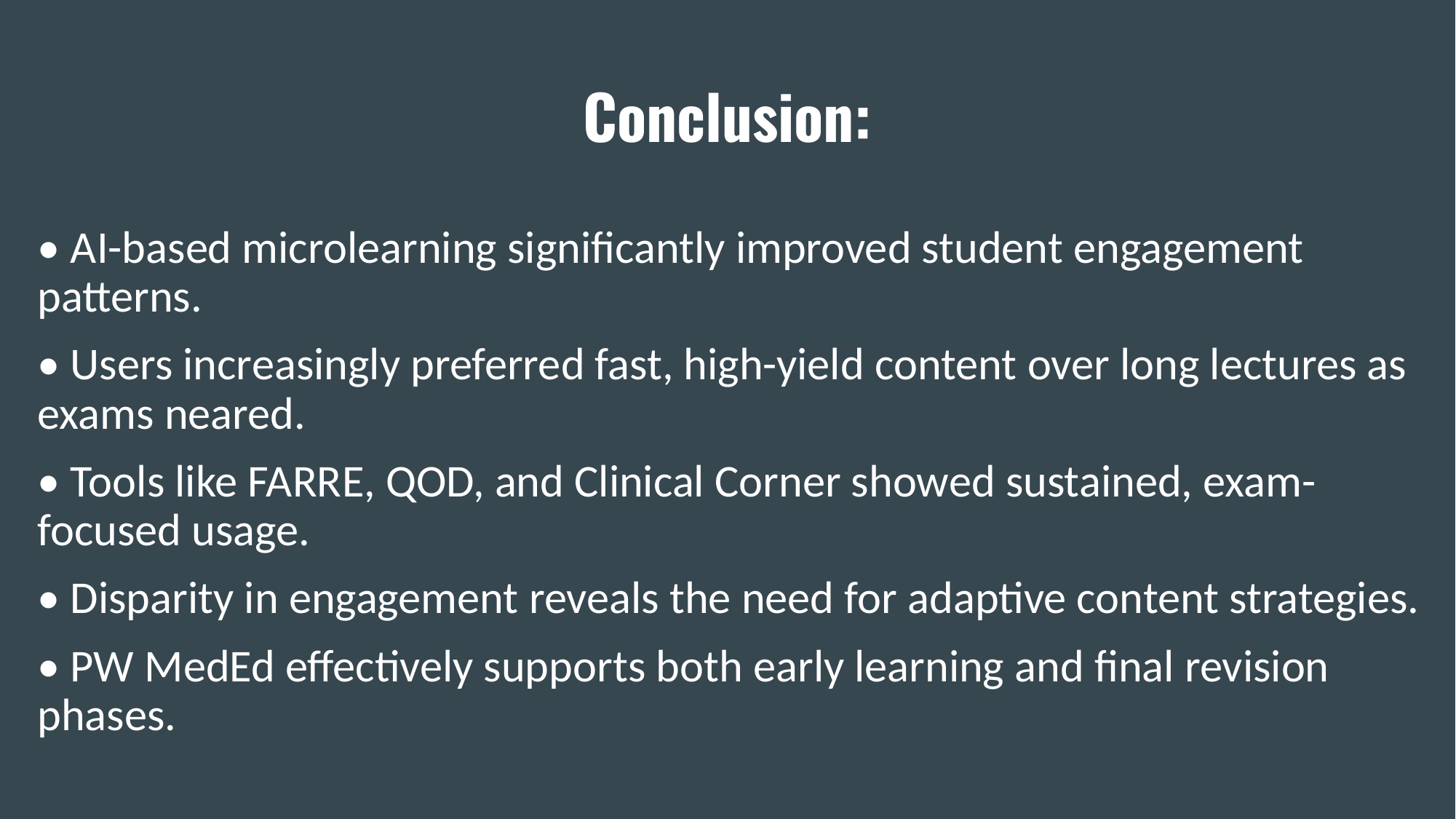

# Conclusion:
• AI-based microlearning significantly improved student engagement patterns.
• Users increasingly preferred fast, high-yield content over long lectures as exams neared.
• Tools like FARRE, QOD, and Clinical Corner showed sustained, exam-focused usage.
• Disparity in engagement reveals the need for adaptive content strategies.
• PW MedEd effectively supports both early learning and final revision phases.